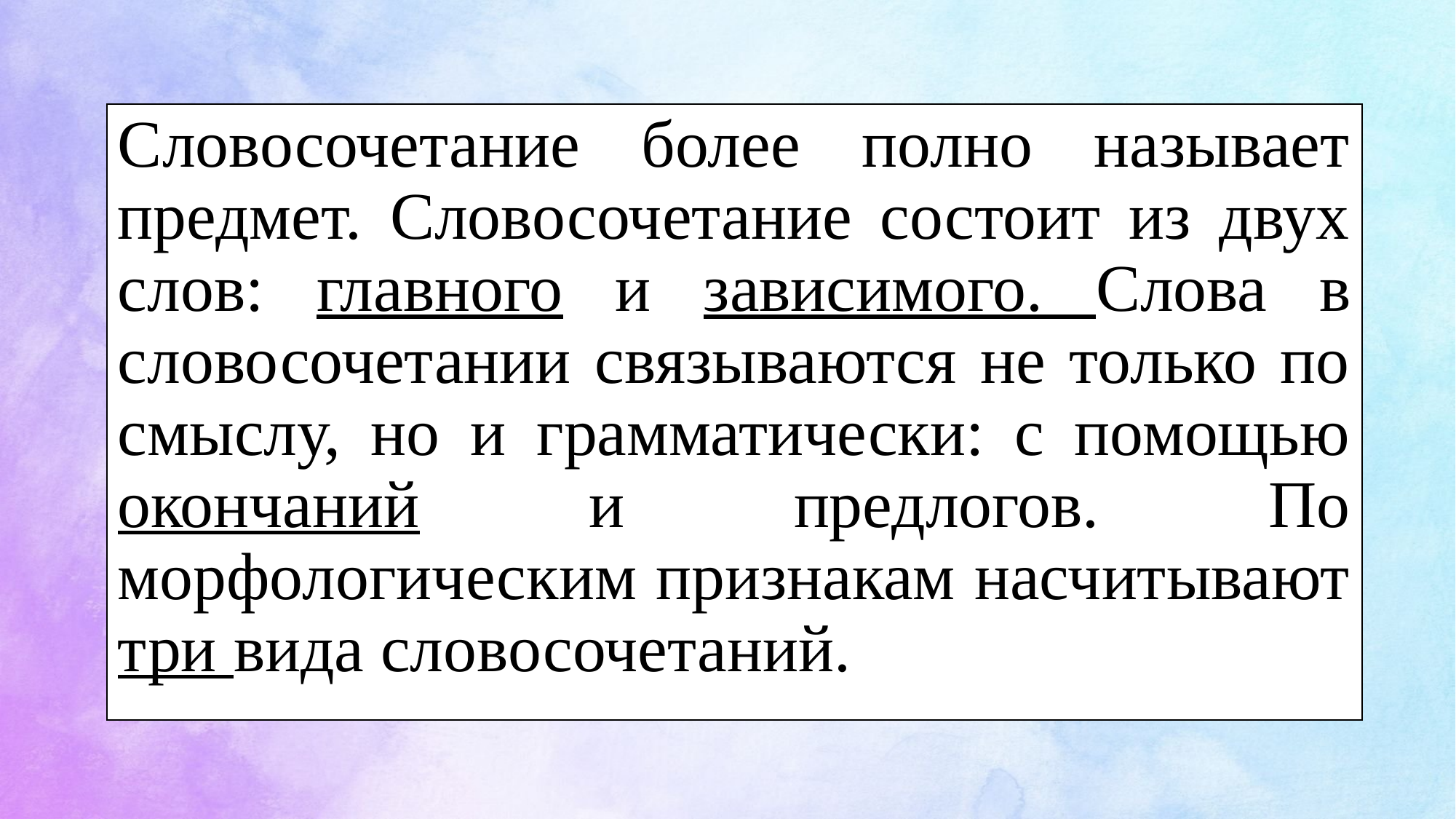

Словосочетание более полно называет предмет. Словосочетание состоит из двух слов: главного и зависимого. Слова в словосочетании связываются не только по смыслу, но и грамматически: с помощью окончаний и предлогов. По морфологическим признакам насчитывают три вида словосочетаний.